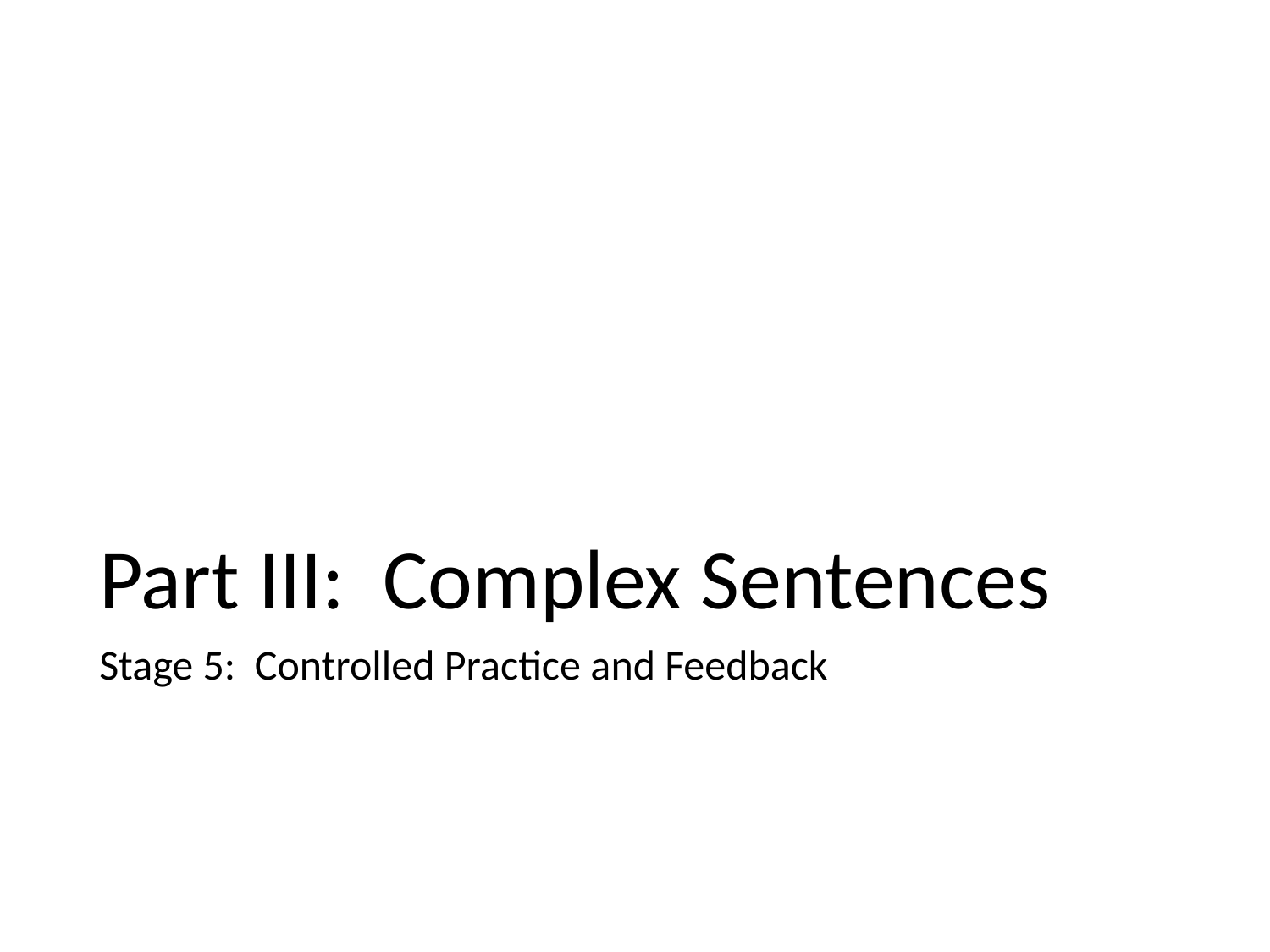

# Part III:  Complex Sentences
Stage 5:  Controlled Practice and Feedback